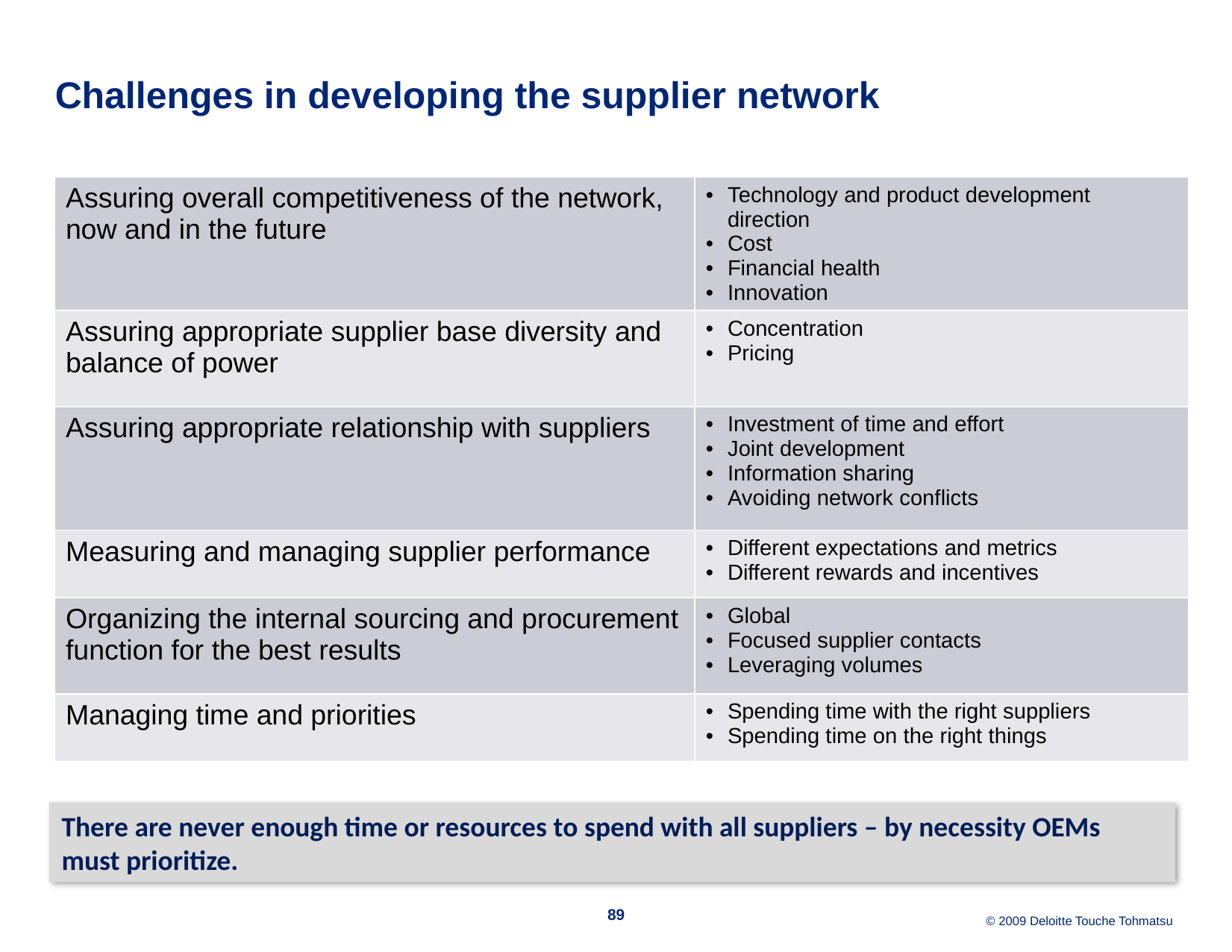

# Challenges in developing the supplier network
| Assuring overall competitiveness of the network, now and in the future | Technology and product development direction Cost Financial health Innovation |
| --- | --- |
| Assuring appropriate supplier base diversity and balance of power | Concentration Pricing |
| Assuring appropriate relationship with suppliers | Investment of time and effort Joint development Information sharing Avoiding network conflicts |
| Measuring and managing supplier performance | Different expectations and metrics Different rewards and incentives |
| Organizing the internal sourcing and procurement function for the best results | Global Focused supplier contacts Leveraging volumes |
| Managing time and priorities | Spending time with the right suppliers Spending time on the right things |
There are never enough time or resources to spend with all suppliers – by necessity OEMs must prioritize.
89